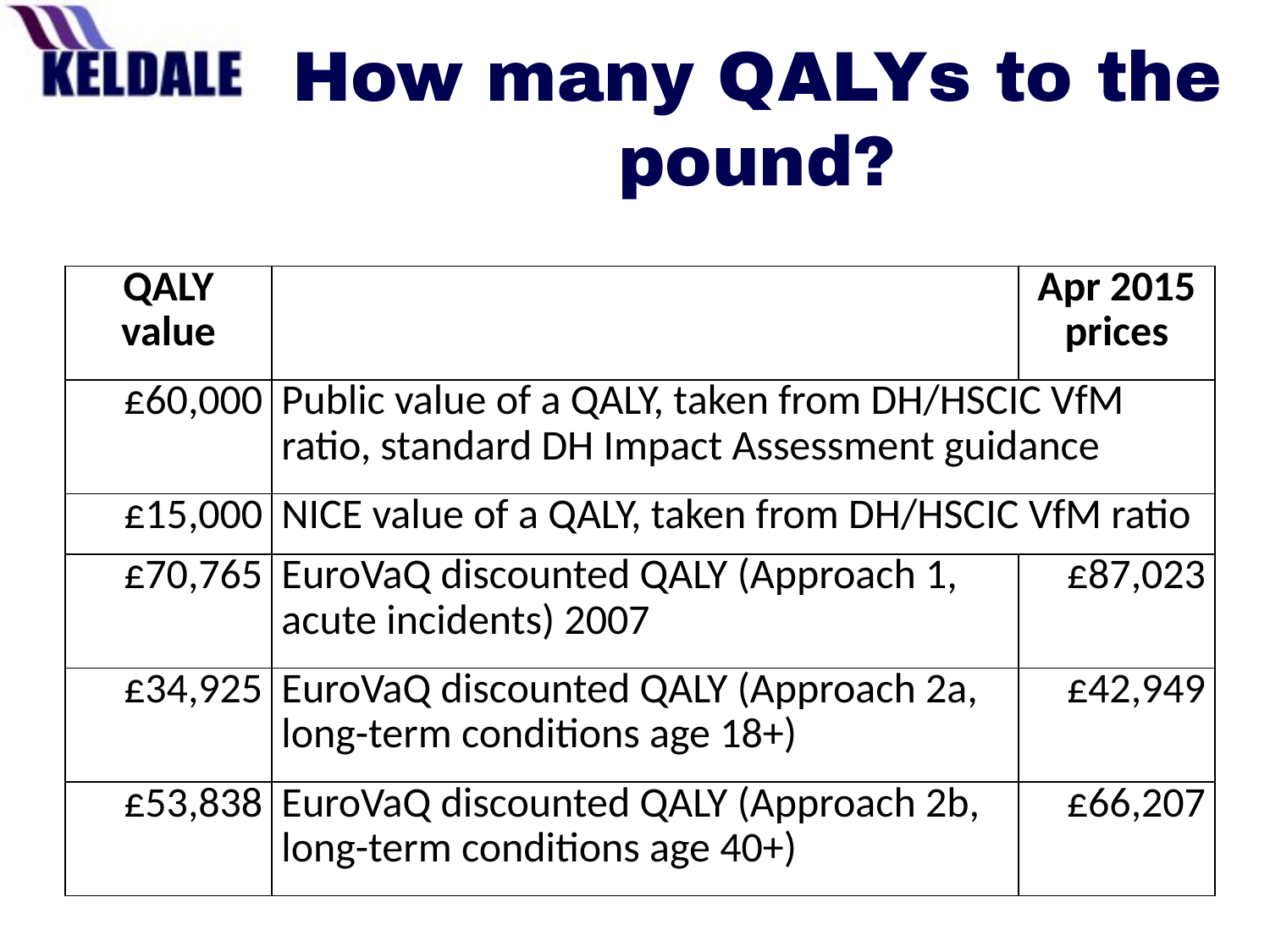

# How many QALYs to the pound?
| QALY value |  | Apr 2015 prices |
| --- | --- | --- |
| £60,000 | Public value of a QALY, taken from DH/HSCIC VfM ratio, standard DH Impact Assessment guidance |  |
| £15,000 | NICE value of a QALY, taken from DH/HSCIC VfM ratio |  |
| £70,765 | EuroVaQ discounted QALY (Approach 1, acute incidents) 2007 | £87,023 |
| £34,925 | EuroVaQ discounted QALY (Approach 2a, long-term conditions age 18+) | £42,949 |
| £53,838 | EuroVaQ discounted QALY (Approach 2b, long-term conditions age 40+) | £66,207 |